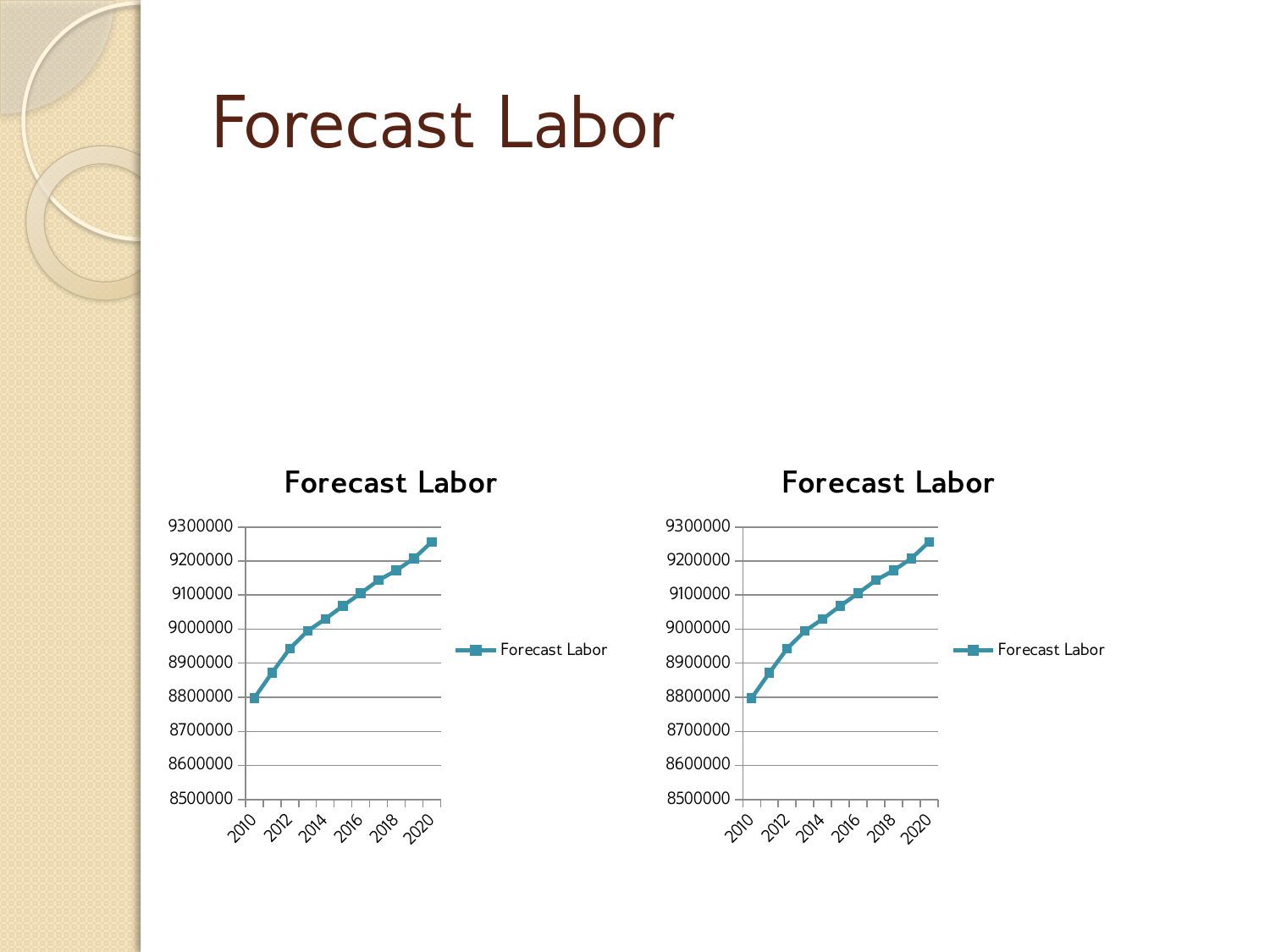

# Forecast Labor

### Chart:

| Category |  |
|---|---|
| 2010 | 8797620.0 |
| 2011 | 8871951.0 |
| 2012 | 8942879.0 |
| 2013 | 8994807.0 |
| 2014 | 9029793.0 |
| 2015 | 9068651.0 |
| 2016 | 9105597.0 |
| 2017 | 9143808.0 |
| 2018 | 9172471.0 |
| 2019 | 9207782.0 |
| 2020 | 9256524.0 |

### Chart:

| Category |  |
|---|---|
| 2010 | 8797620.0 |
| 2011 | 8871951.0 |
| 2012 | 8942879.0 |
| 2013 | 8994807.0 |
| 2014 | 9029793.0 |
| 2015 | 9068651.0 |
| 2016 | 9105597.0 |
| 2017 | 9143808.0 |
| 2018 | 9172471.0 |
| 2019 | 9207782.0 |
| 2020 | 9256524.0 |